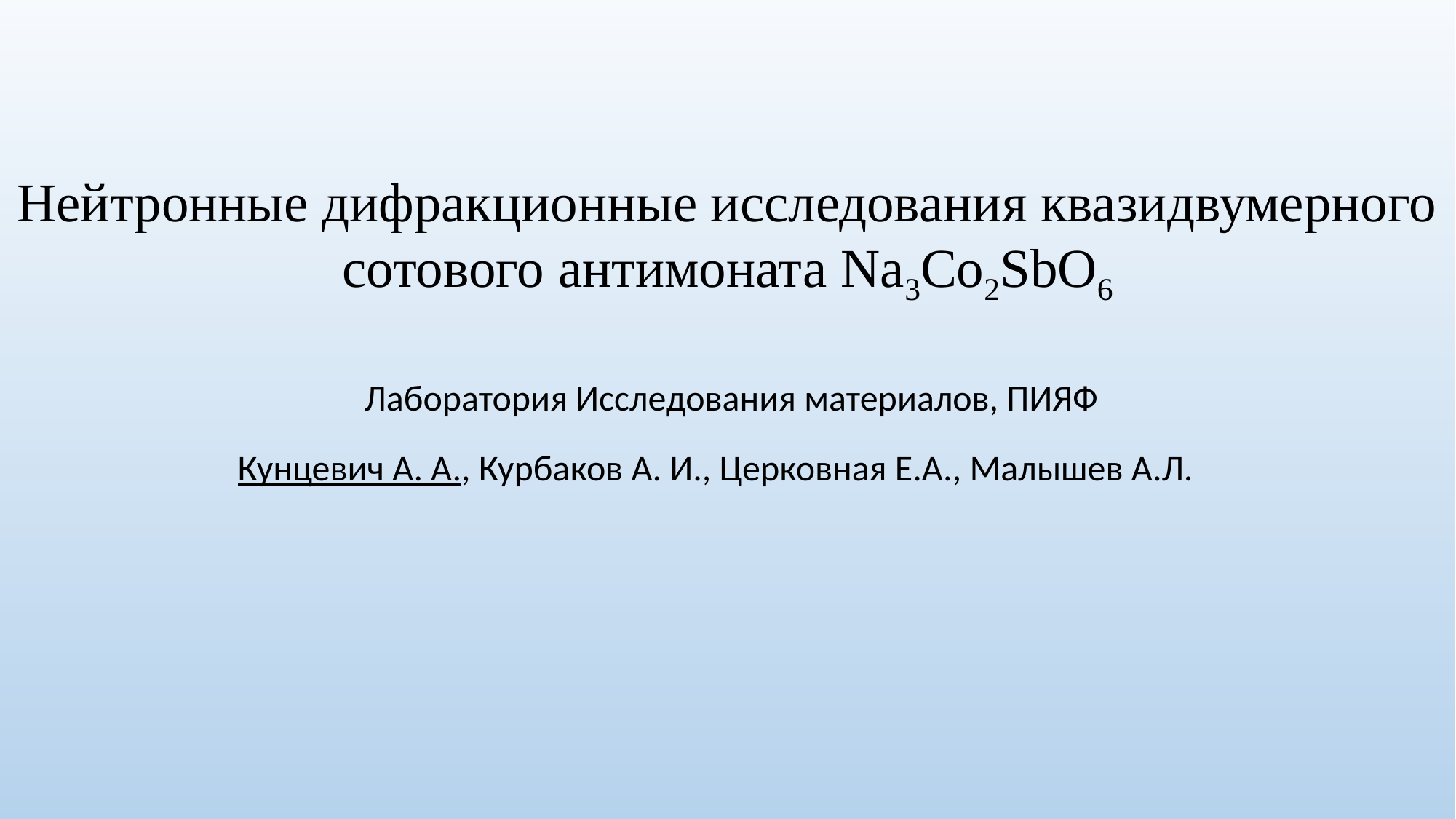

# Нейтронные дифракционные исследования квазидвумерного сотового антимоната Na3Co2SbO6
Лаборатория Исследования материалов, ПИЯФ
Кунцевич А. А., Курбаков А. И., Церковная Е.А., Малышев А.Л.